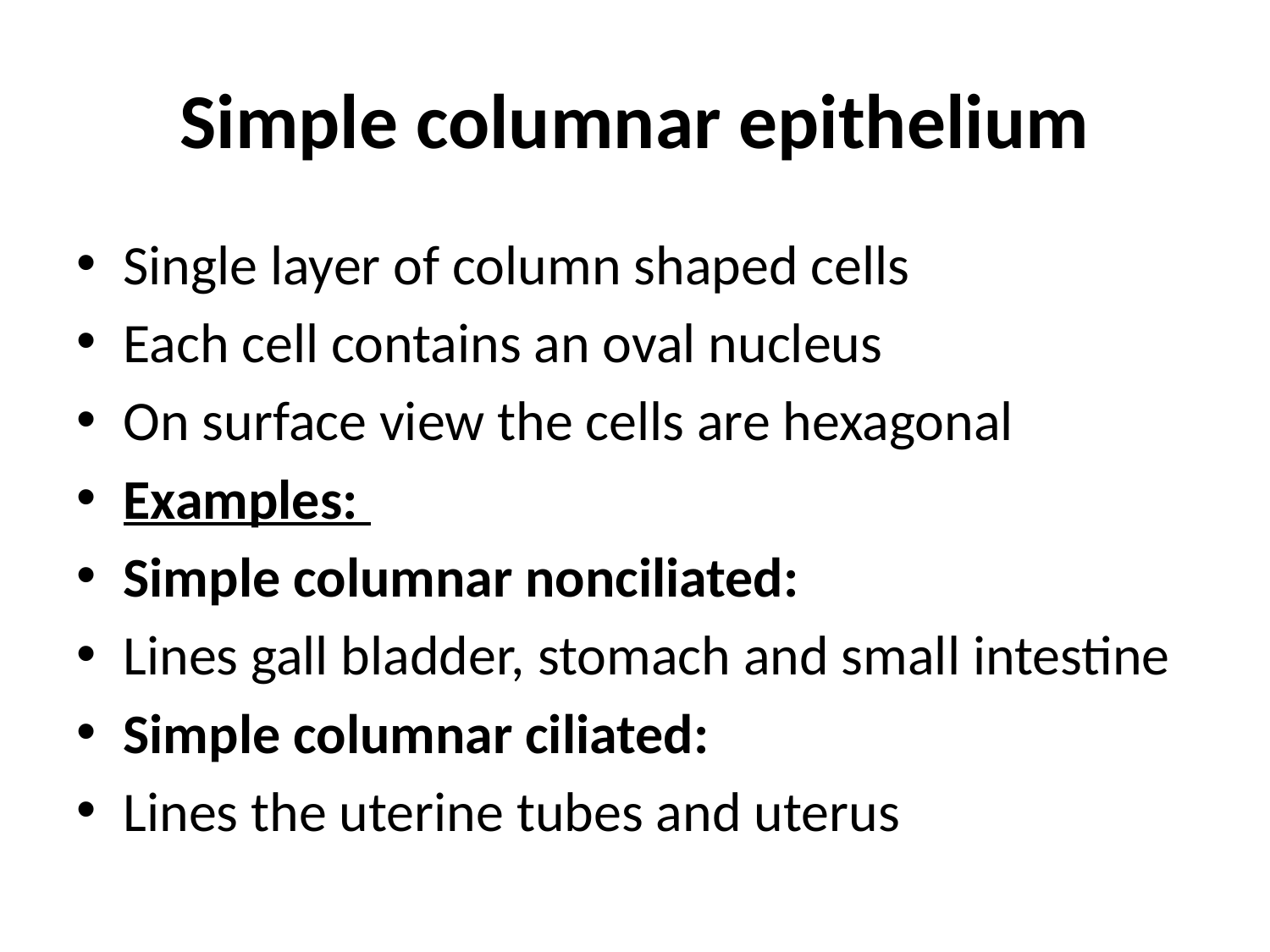

# Simple columnar epithelium
Single layer of column shaped cells
Each cell contains an oval nucleus
On surface view the cells are hexagonal
Examples:
Simple columnar nonciliated:
Lines gall bladder, stomach and small intestine
Simple columnar ciliated:
Lines the uterine tubes and uterus